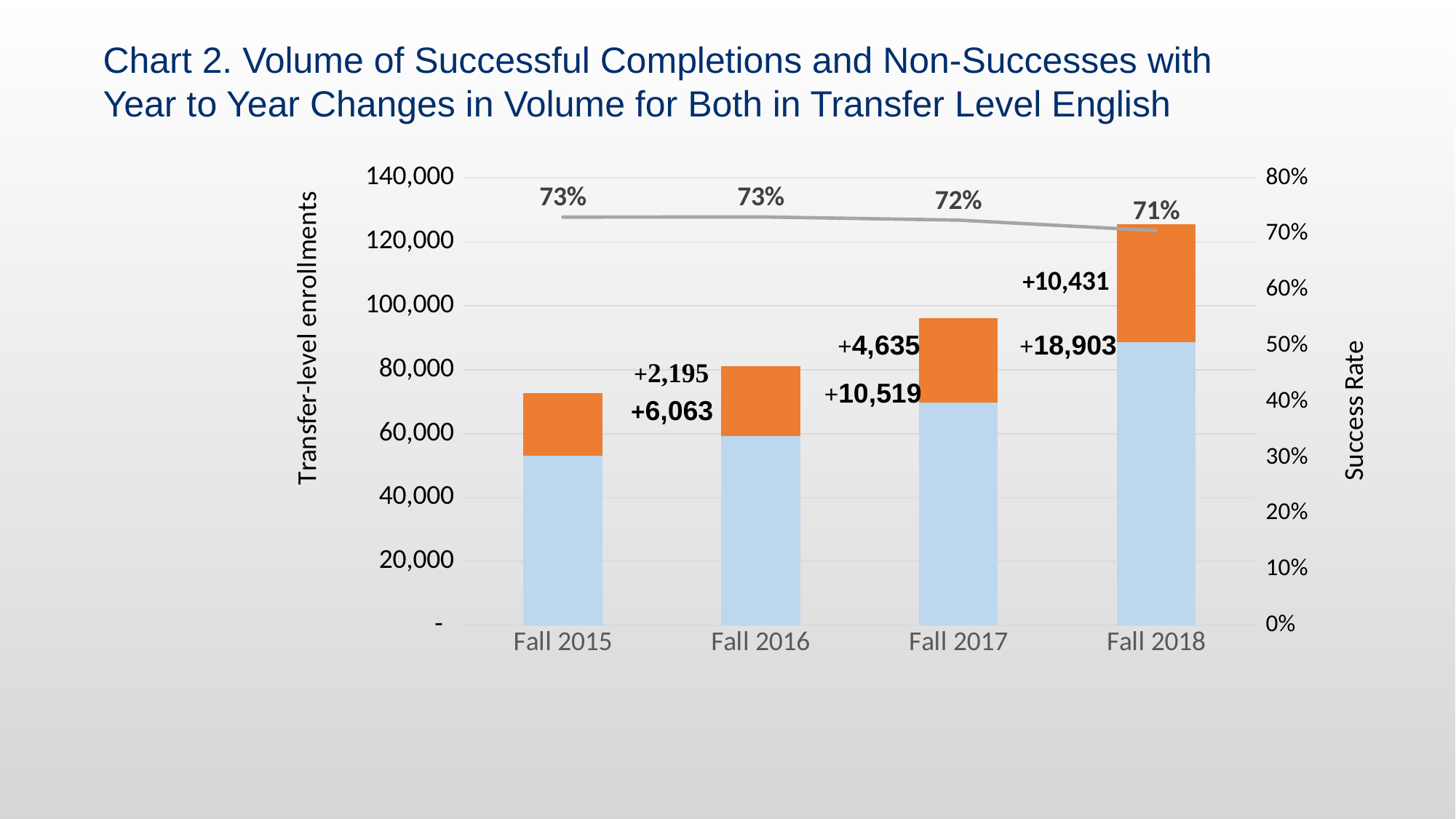

Chart 2. Volume of Successful Completions and Non-Successes with Year to Year Changes in Volume for Both in Transfer Level English

### Chart

| Category | Successful Completion | Non-Successes | Success Rate |
|---|---|---|---|
| Fall 2015 | 53156.0 | 19640.0 | 0.7302049563162811 |
| Fall 2016 | 59219.0 | 21835.0 | 0.7306116909714512 |
| Fall 2017 | 69738.0 | 26470.0 | 0.7248669549309829 |
| Fall 2018 | 88641.0 | 36901.0 | 0.7060664956747542 |
+4,635
+18,903
+10,519
+6,063